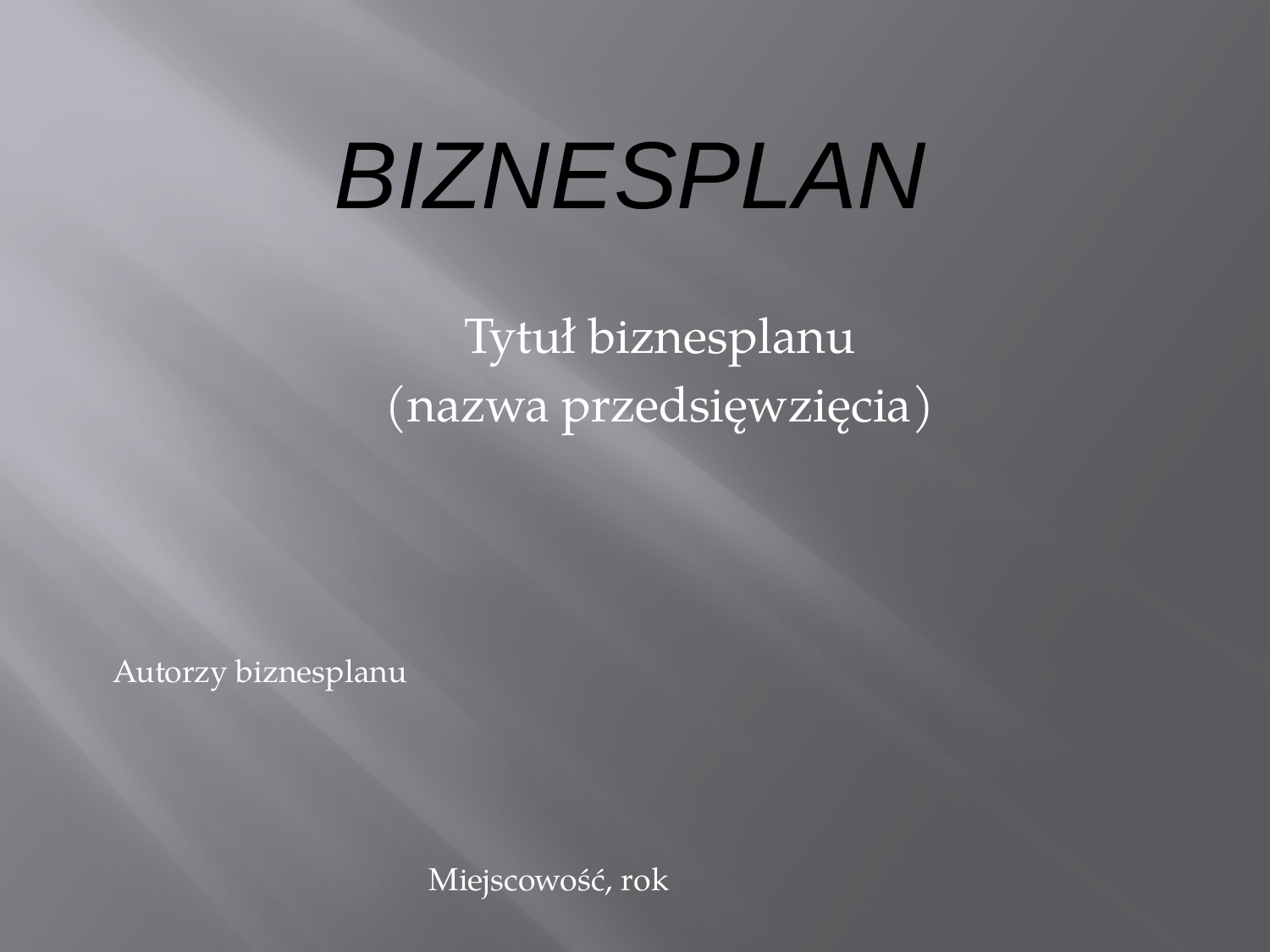

# BIZNESPLAN
Tytuł biznesplanu
(nazwa przedsięwzięcia)

          Autorzy biznesplanu
Miejscowość, rok